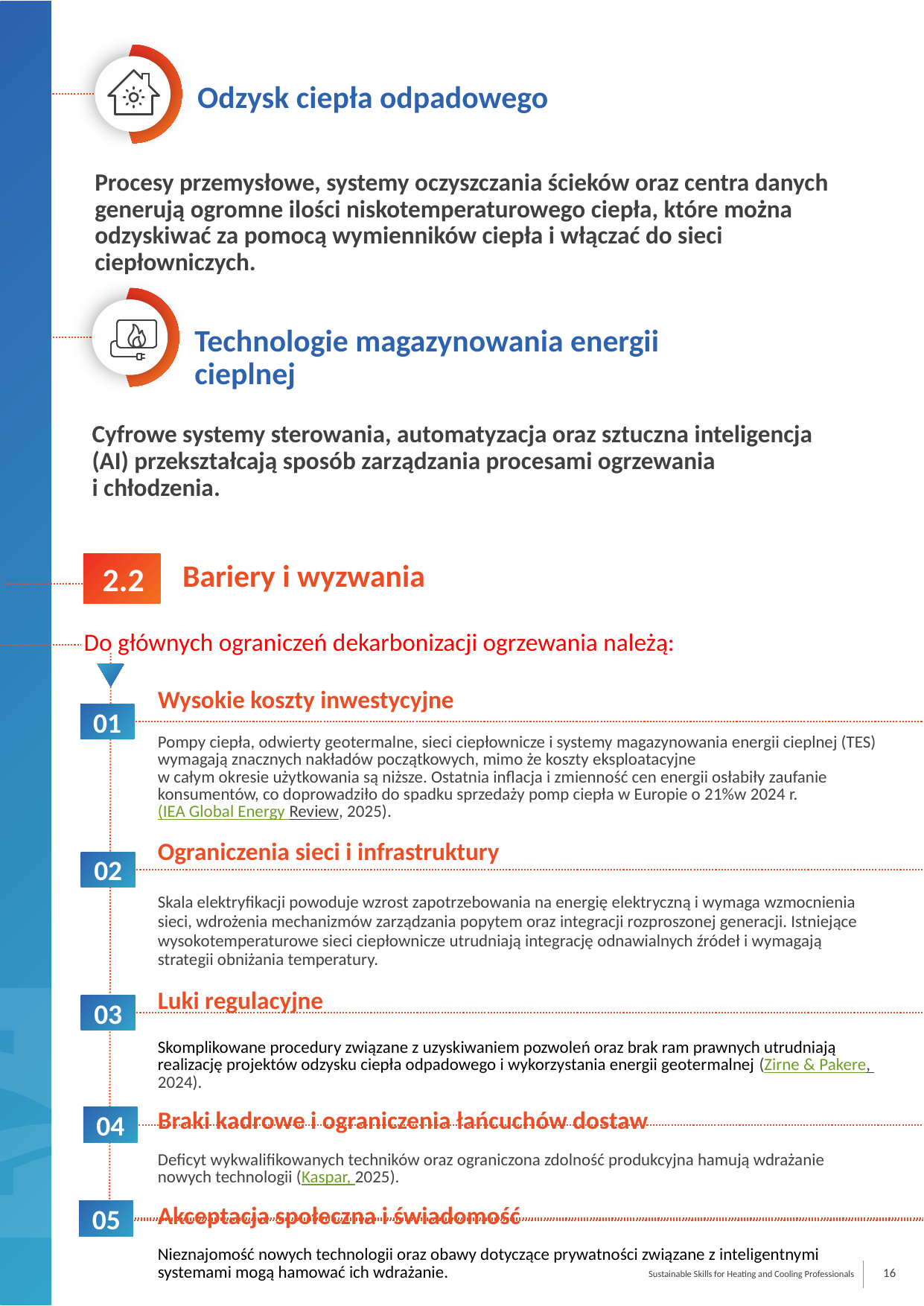

Odzysk ciepła odpadowego
Procesy przemysłowe, systemy oczyszczania ścieków oraz centra danych generują ogromne ilości niskotemperaturowego ciepła, które można odzyskiwać za pomocą wymienników ciepła i włączać do sieci ciepłowniczych.

Technologie magazynowania energii cieplnej

Cyfrowe systemy sterowania, automatyzacja oraz sztuczna inteligencja (AI) przekształcają sposób zarządzania procesami ogrzewania
i chłodzenia.
 2.2
Bariery i wyzwania
Do głównych ograniczeń dekarbonizacji ogrzewania należą:

Wysokie koszty inwestycyjne

Pompy ciepła, odwierty geotermalne, sieci ciepłownicze i systemy magazynowania energii cieplnej (TES) wymagają znacznych nakładów początkowych, mimo że koszty eksploatacyjne
w całym okresie użytkowania są niższe. Ostatnia inflacja i zmienność cen energii osłabiły zaufanie konsumentów, co doprowadziło do spadku sprzedaży pomp ciepła w Europie o 21%w 2024 r. (IEA Global Energy Review, 2025).

Ograniczenia sieci i infrastruktury

Skala elektryfikacji powoduje wzrost zapotrzebowania na energię elektryczną i wymaga wzmocnienia sieci, wdrożenia mechanizmów zarządzania popytem oraz integracji rozproszonej generacji. Istniejące wysokotemperaturowe sieci ciepłownicze utrudniają integrację odnawialnych źródeł i wymagają strategii obniżania temperatury.

Luki regulacyjne

Skomplikowane procedury związane z uzyskiwaniem pozwoleń oraz brak ram prawnych utrudniają realizację projektów odzysku ciepła odpadowego i wykorzystania energii geotermalnej (Zirne & Pakere, 2024).

Braki kadrowe i ograniczenia łańcuchów dostaw

Deficyt wykwalifikowanych techników oraz ograniczona zdolność produkcyjna hamują wdrażanie nowych technologii (Kaspar, 2025).

Akceptacja społeczna i świadomość

Nieznajomość nowych technologii oraz obawy dotyczące prywatności związane z inteligentnymi systemami mogą hamować ich wdrażanie.
01
02

03
04
05